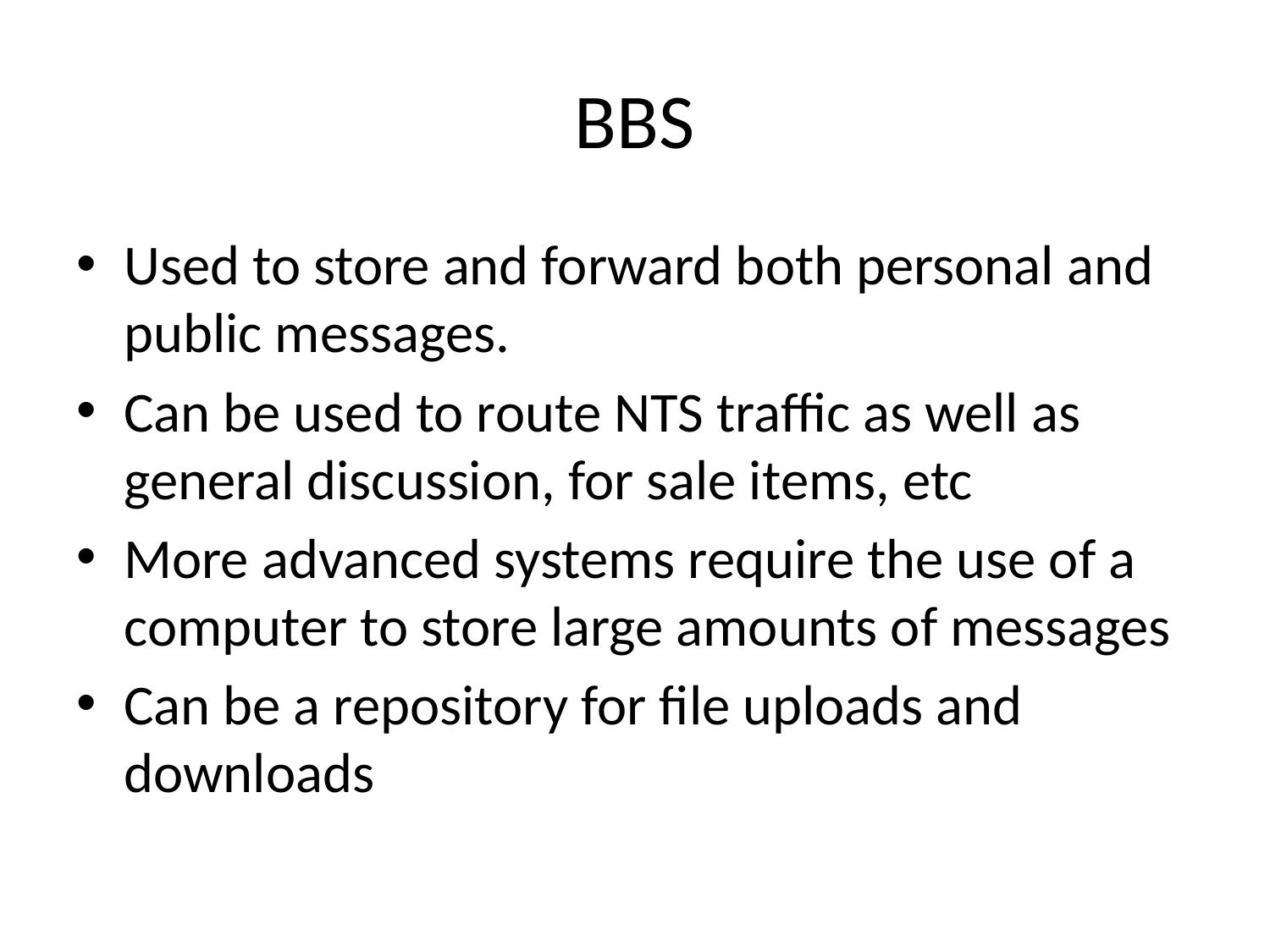

# BBS
Used to store and forward both personal and public messages.
Can be used to route NTS traffic as well as general discussion, for sale items, etc
More advanced systems require the use of a computer to store large amounts of messages
Can be a repository for file uploads and downloads